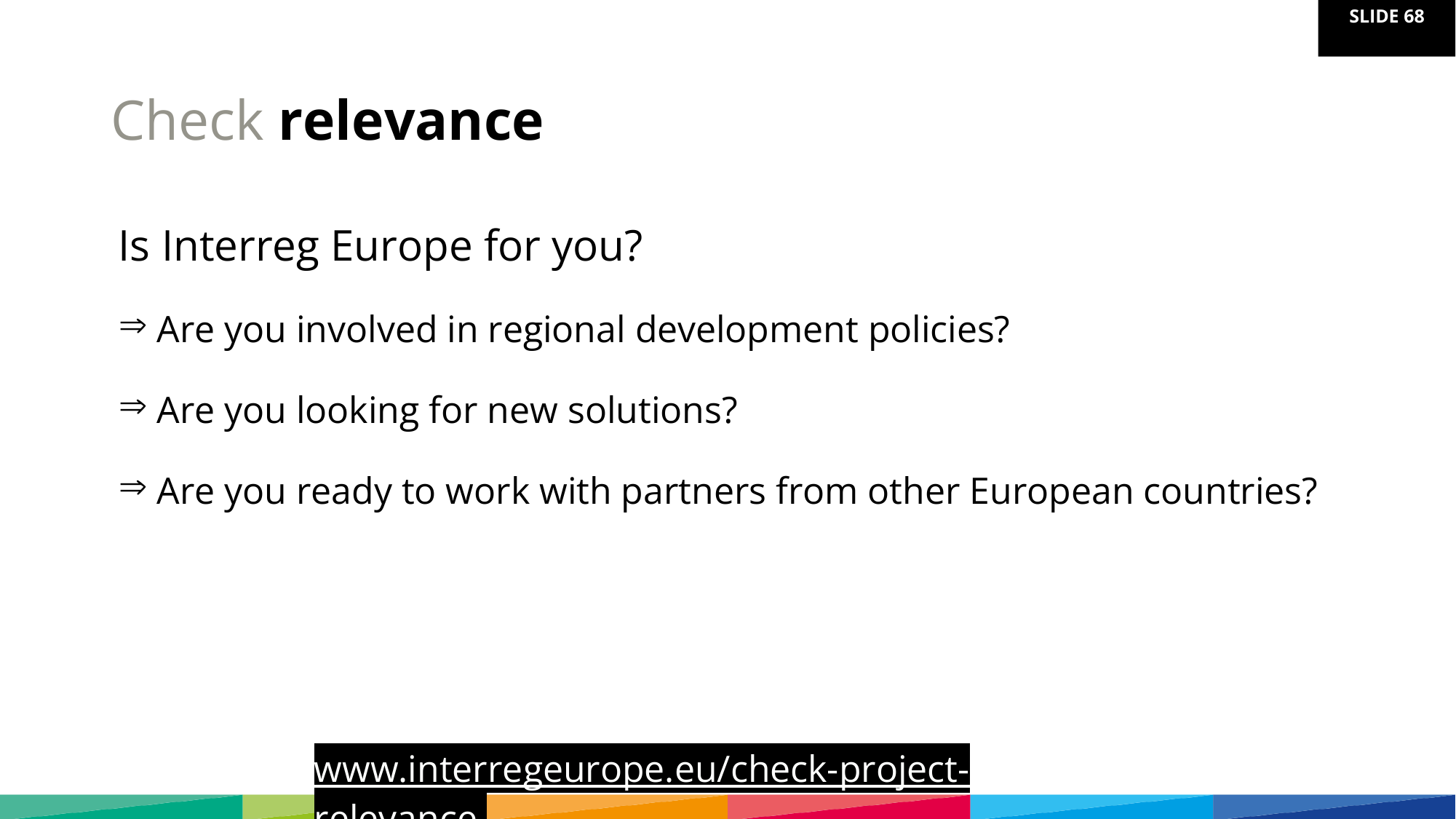

# Check relevance
Is Interreg Europe for you?
 Are you involved in regional development policies?
 Are you looking for new solutions?
 Are you ready to work with partners from other European countries?
www.interregeurope.eu/check-project-relevance ​